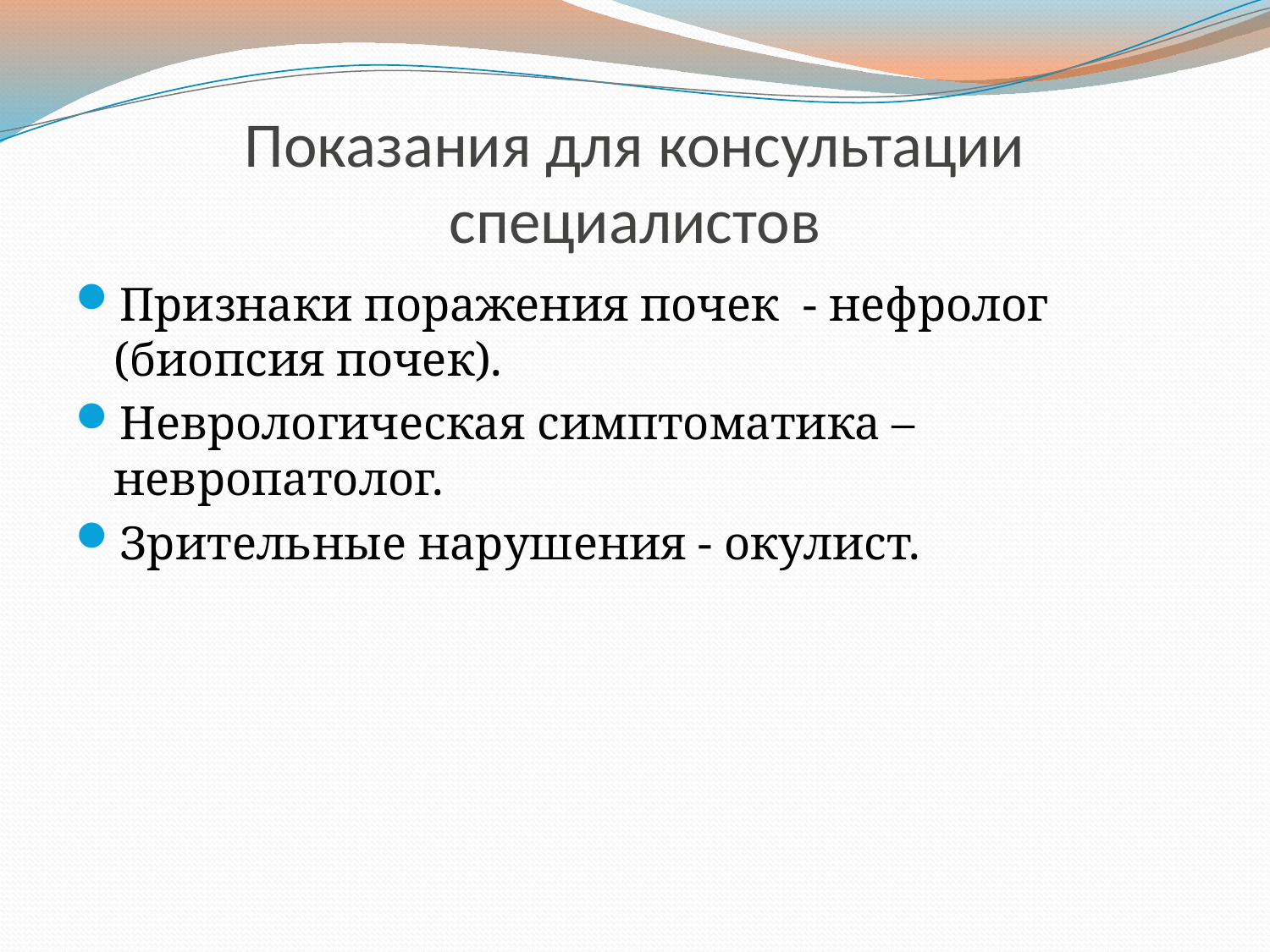

# Показания для консультации специалистов
Признаки поражения почек  - нефролог (биопсия почек).
Неврологическая симптоматика – невропатолог.
Зрительные нарушения - окулист.